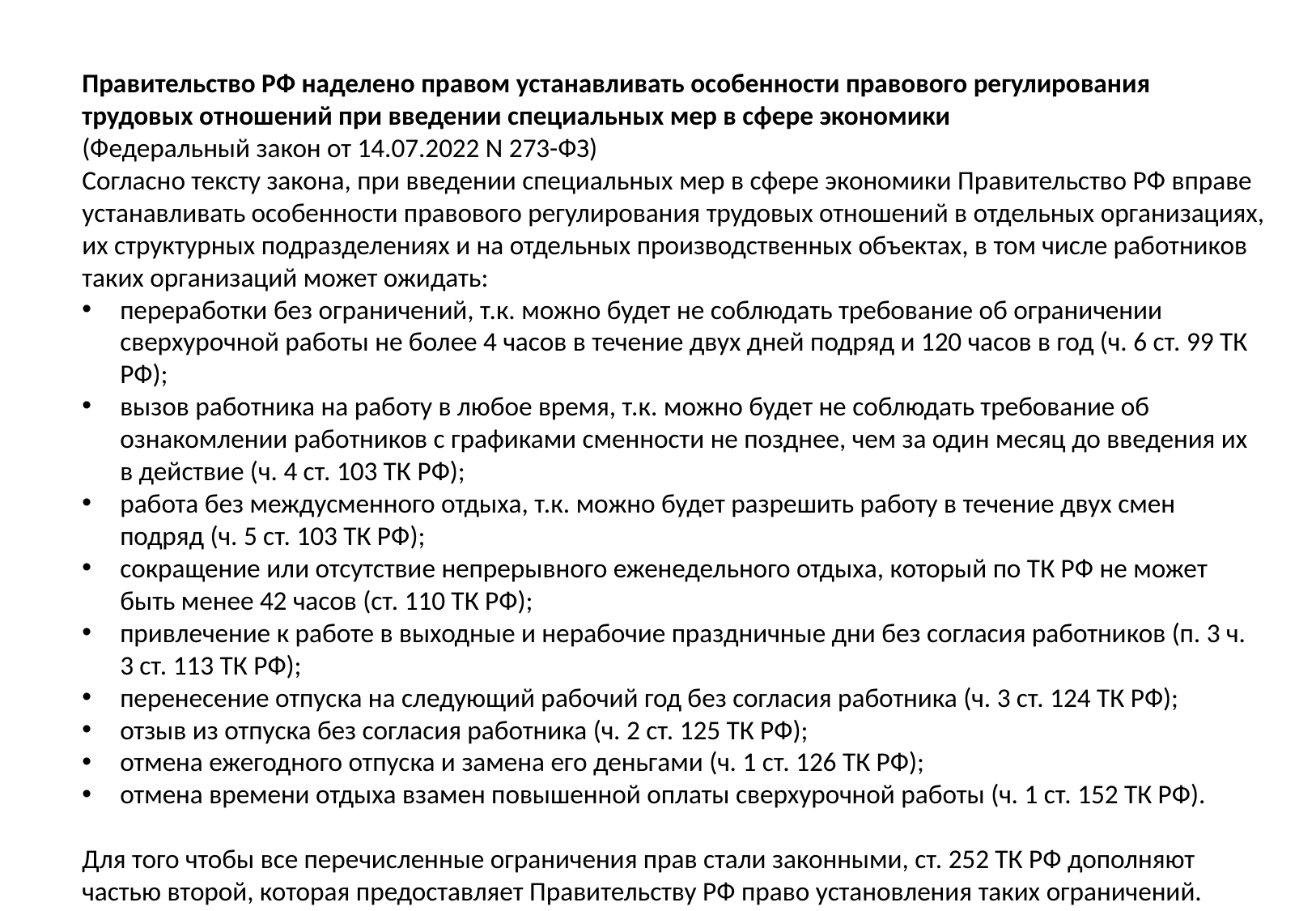

Правительство РФ наделено правом устанавливать особенности правового регулирования трудовых отношений при введении специальных мер в сфере экономики
(Федеральный закон от 14.07.2022 N 273-ФЗ)
Согласно тексту закона, при введении специальных мер в сфере экономики Правительство РФ вправе устанавливать особенности правового регулирования трудовых отношений в отдельных организациях, их структурных подразделениях и на отдельных производственных объектах, в том числе работников таких организаций может ожидать:
переработки без ограничений, т.к. можно будет не соблюдать требование об ограничении сверхурочной работы не более 4 часов в течение двух дней подряд и 120 часов в год (ч. 6 ст. 99 ТК РФ);
вызов работника на работу в любое время, т.к. можно будет не соблюдать требование об ознакомлении работников с графиками сменности не позднее, чем за один месяц до введения их в действие (ч. 4 ст. 103 ТК РФ);
работа без междусменного отдыха, т.к. можно будет разрешить работу в течение двух смен подряд (ч. 5 ст. 103 ТК РФ);
сокращение или отсутствие непрерывного еженедельного отдыха, который по ТК РФ не может быть менее 42 часов (ст. 110 ТК РФ);
привлечение к работе в выходные и нерабочие праздничные дни без согласия работников (п. 3 ч. 3 ст. 113 ТК РФ);
перенесение отпуска на следующий рабочий год без согласия работника (ч. 3 ст. 124 ТК РФ);
отзыв из отпуска без согласия работника (ч. 2 ст. 125 ТК РФ);
отмена ежегодного отпуска и замена его деньгами (ч. 1 ст. 126 ТК РФ);
отмена времени отдыха взамен повышенной оплаты сверхурочной работы (ч. 1 ст. 152 ТК РФ).

Для того чтобы все перечисленные ограничения прав стали законными, ст. 252 ТК РФ дополняют частью второй, которая предоставляет Правительству РФ право установления таких ограничений.